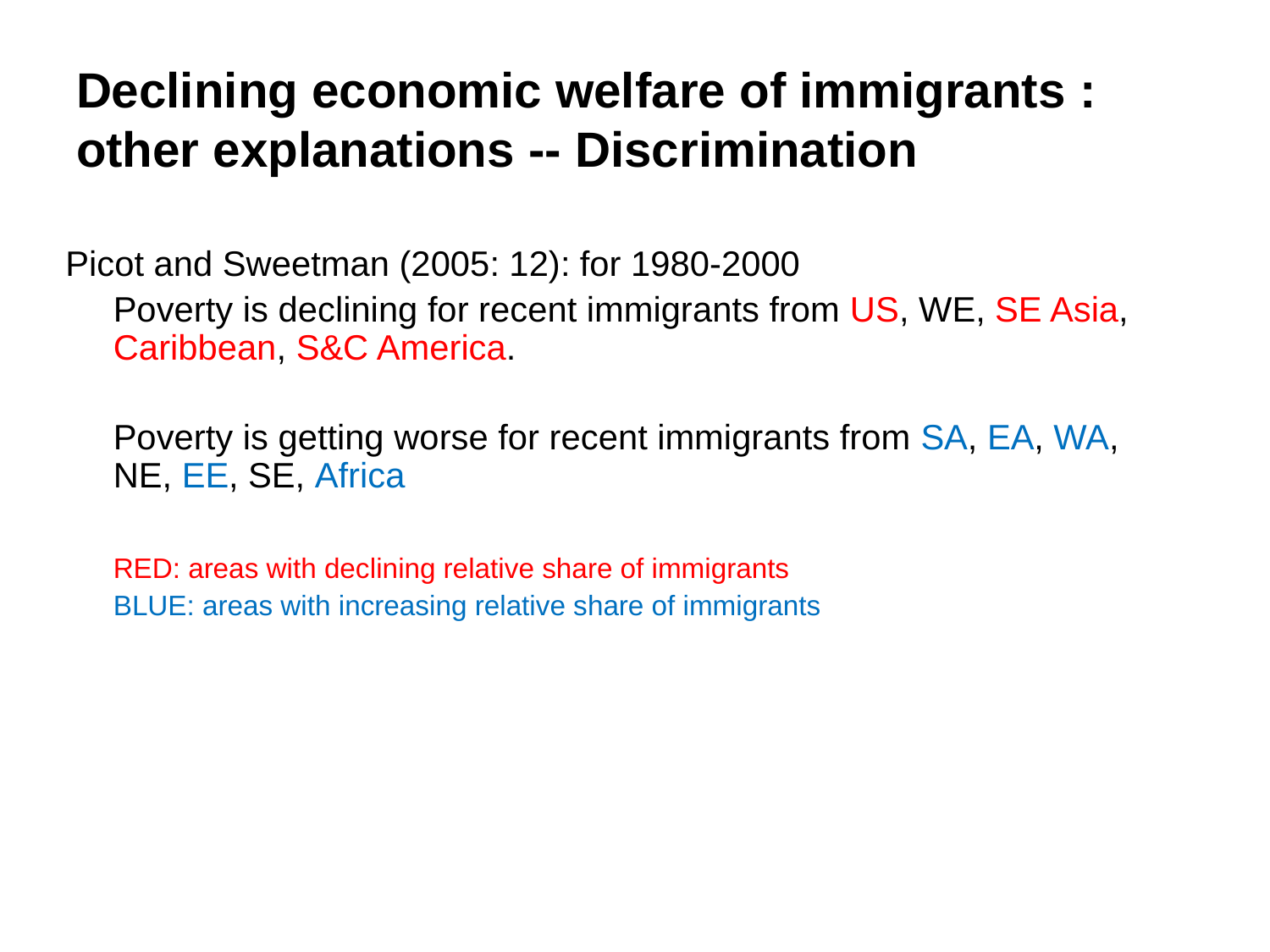

Declining economic welfare of immigrants : other explanations -- Discrimination

Picot and Sweetman (2005: 12): for 1980-2000
	Poverty is declining for recent immigrants from US, WE, SE Asia, Caribbean, S&C America.

	Poverty is getting worse for recent immigrants from SA, EA, WA, NE, EE, SE, Africa

	RED: areas with declining relative share of immigrants
	BLUE: areas with increasing relative share of immigrants